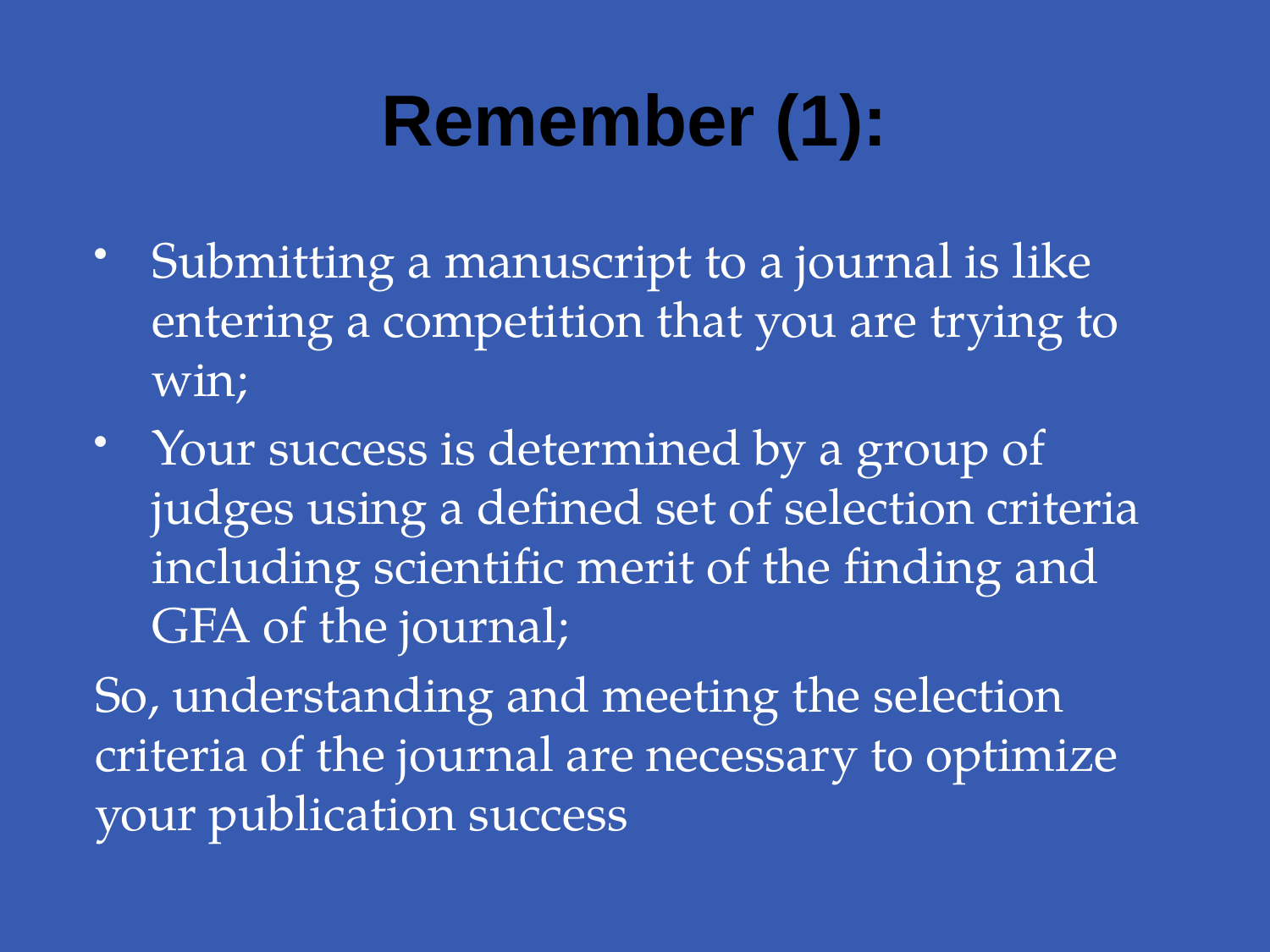

# Remember (1):
Submitting a manuscript to a journal is like entering a competition that you are trying to win;
Your success is determined by a group of judges using a defined set of selection criteria including scientific merit of the finding and GFA of the journal;
So, understanding and meeting the selection criteria of the journal are necessary to optimize your publication success